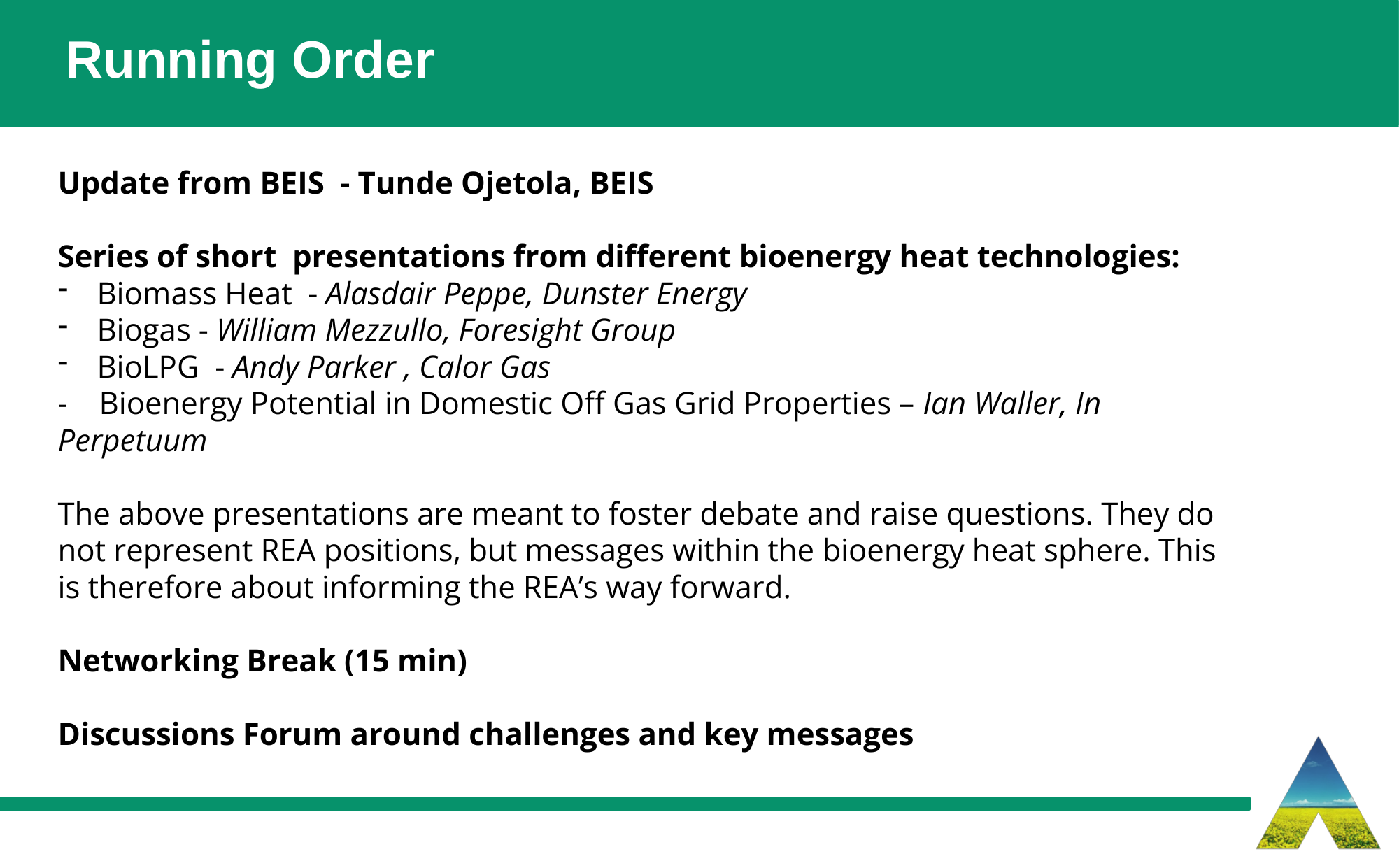

Running Order
Update from BEIS  - Tunde Ojetola, BEIS

Series of short  presentations from different bioenergy heat technologies:
Biomass Heat  - Alasdair Peppe, Dunster Energy
Biogas - William Mezzullo, Foresight Group
BioLPG  - Andy Parker , Calor Gas
-    Bioenergy Potential in Domestic Off Gas Grid Properties – Ian Waller, In Perpetuum

The above presentations are meant to foster debate and raise questions. They do not represent REA positions, but messages within the bioenergy heat sphere. This is therefore about informing the REA’s way forward.

Networking Break (15 min)

Discussions Forum around challenges and key messages

# How the Session Will Run